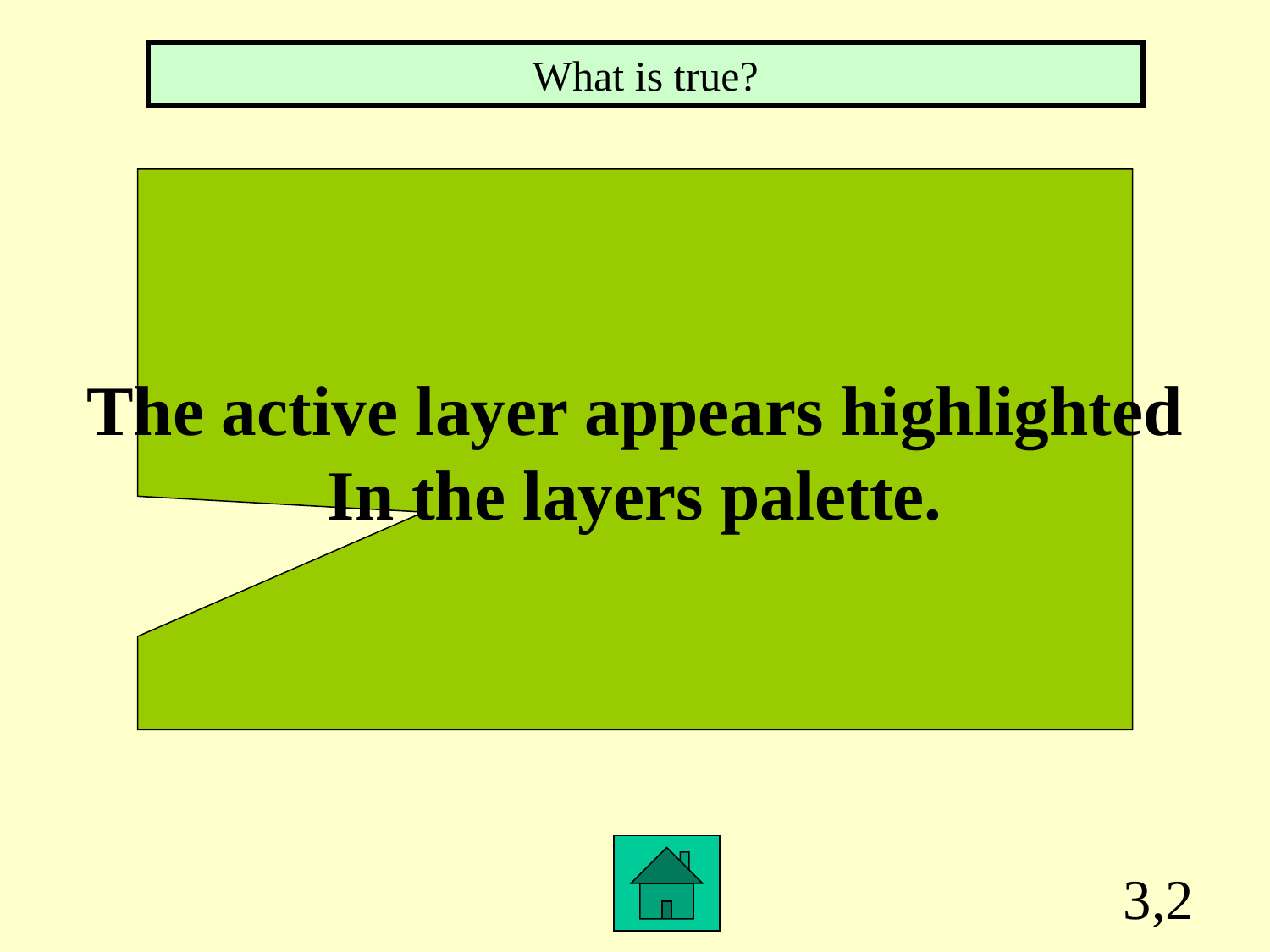

What is true?
The active layer appears highlighted
In the layers palette.

3,2